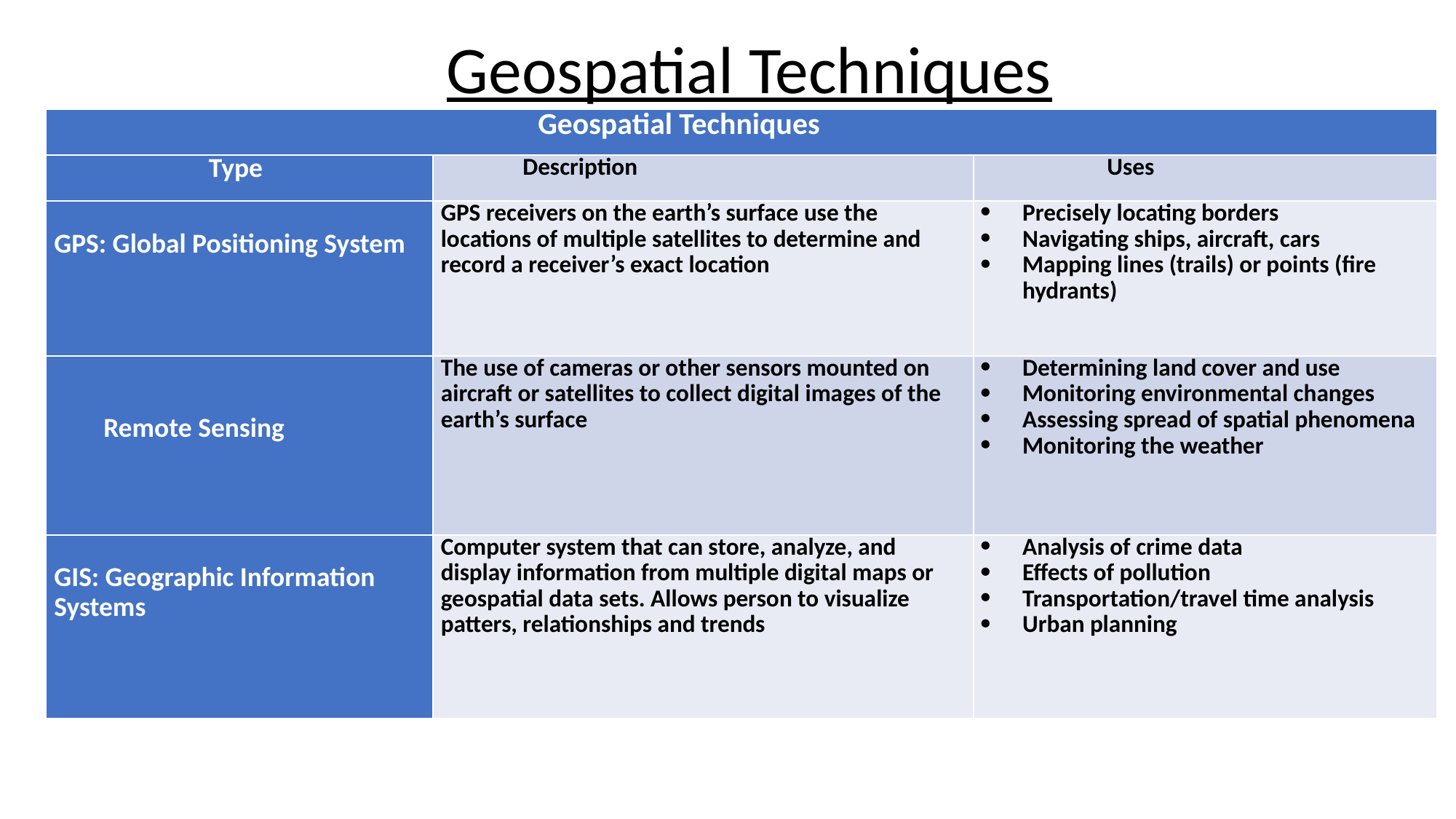

# Geospatial Techniques
| Geospatial Techniques |  |  |
| --- | --- | --- |
| Type | Description | Uses |
| GPS: Global Positioning System | GPS receivers on the earth’s surface use the locations of multiple satellites to determine and record a receiver’s exact location | Precisely locating borders Navigating ships, aircraft, cars Mapping lines (trails) or points (fire hydrants) |
| Remote Sensing | The use of cameras or other sensors mounted on aircraft or satellites to collect digital images of the earth’s surface | Determining land cover and use Monitoring environmental changes Assessing spread of spatial phenomena Monitoring the weather |
| GIS: Geographic Information Systems | Computer system that can store, analyze, and display information from multiple digital maps or geospatial data sets. Allows person to visualize patters, relationships and trends | Analysis of crime data Effects of pollution Transportation/travel time analysis Urban planning |